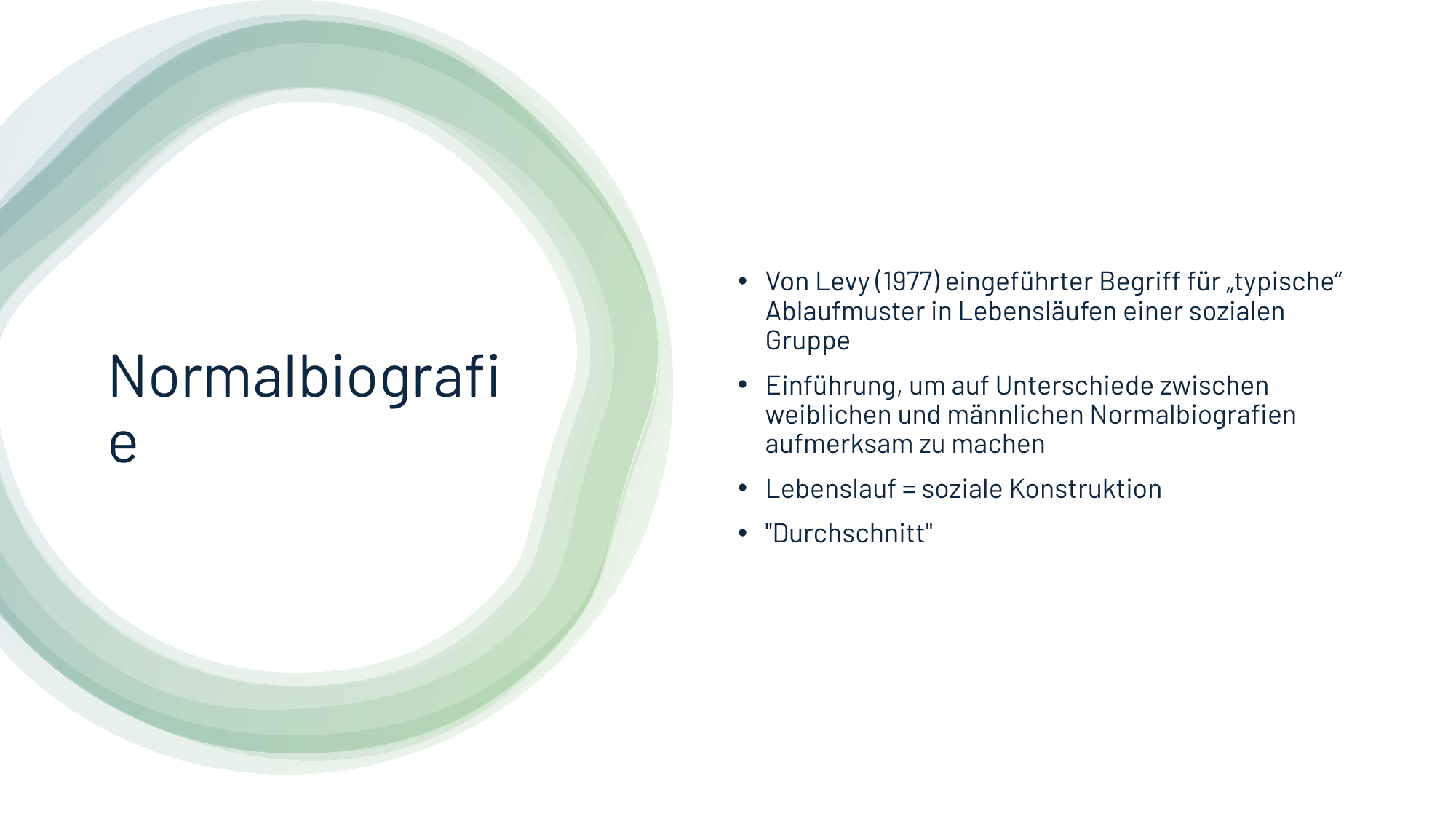

Von Levy (1977) eingeführter Begriff für „typische“ Ablaufmuster in Lebensläufen einer sozialen Gruppe
Einführung, um auf Unterschiede zwischen weiblichen und männlichen Normalbiografien aufmerksam zu machen
Lebenslauf = soziale Konstruktion
"Durchschnitt"
# Normalbiografie